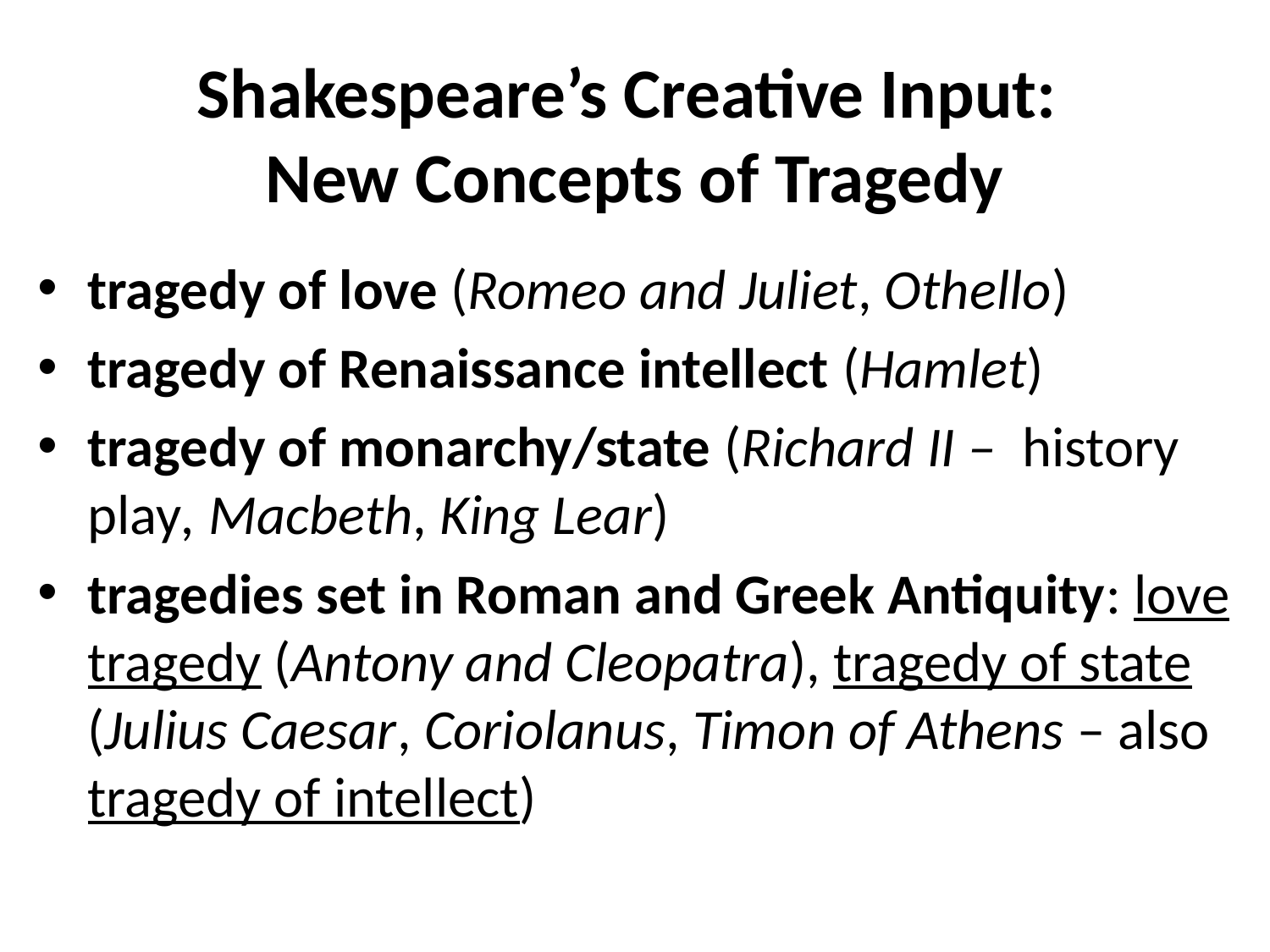

# Shakespeare’s Creative Input: New Concepts of Tragedy
tragedy of love (Romeo and Juliet, Othello)
tragedy of Renaissance intellect (Hamlet)
tragedy of monarchy/state (Richard II –  history play, Macbeth, King Lear)
tragedies set in Roman and Greek Antiquity: love tragedy (Antony and Cleopatra), tragedy of state (Julius Caesar, Coriolanus, Timon of Athens – also tragedy of intellect)